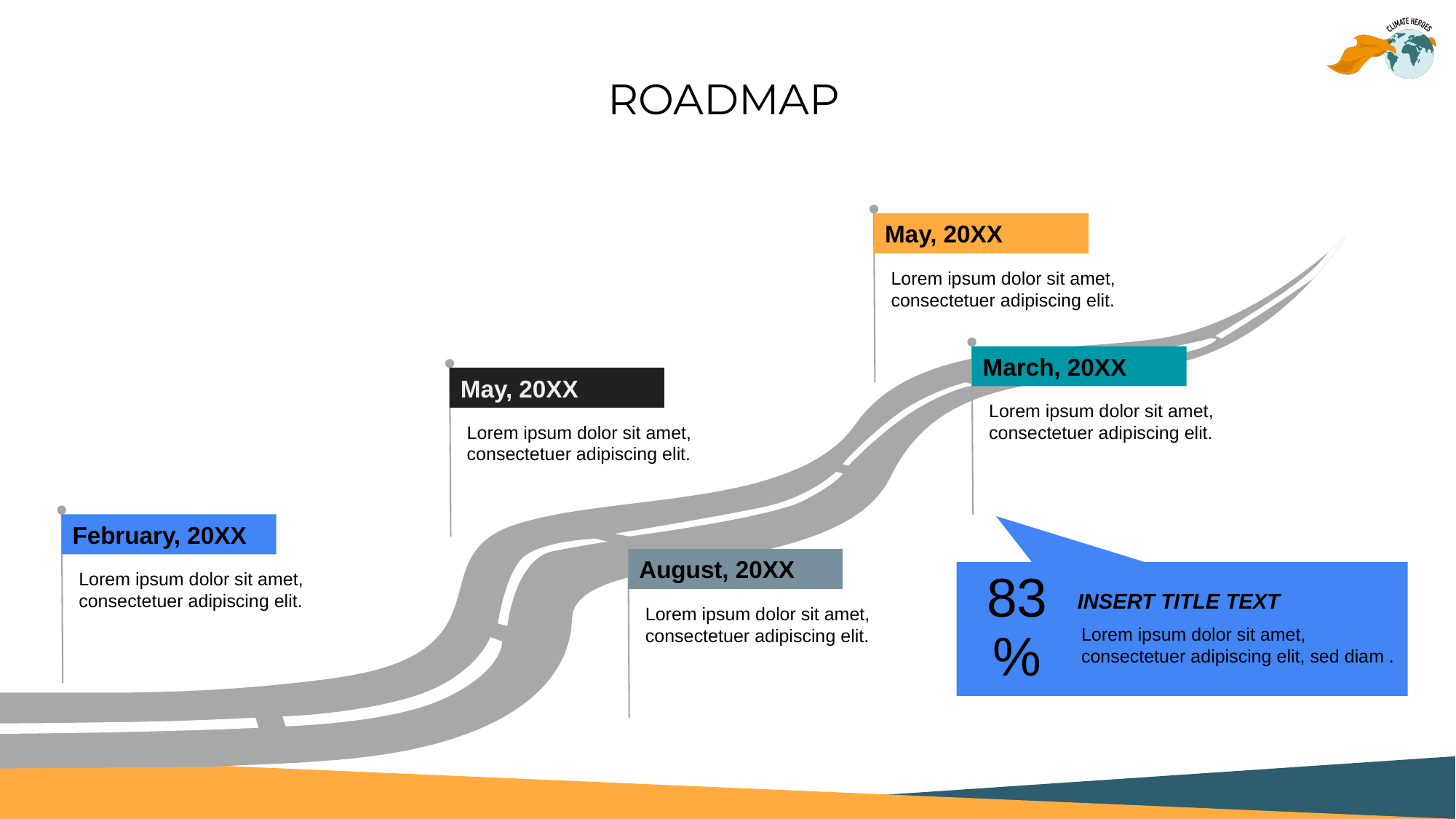

# ROADMAP
May, 20XX
Lorem ipsum dolor sit amet, consectetuer adipiscing elit.

March, 20XX
Lorem ipsum dolor sit amet, consectetuer adipiscing elit.
May, 20XX
Lorem ipsum dolor sit amet, consectetuer adipiscing elit.
February, 20XX
Lorem ipsum dolor sit amet, consectetuer adipiscing elit.
August, 20XX
Lorem ipsum dolor sit amet, consectetuer adipiscing elit.

INSERT TITLE TEXT
83%
Lorem ipsum dolor sit amet, consectetuer adipiscing elit, sed diam .